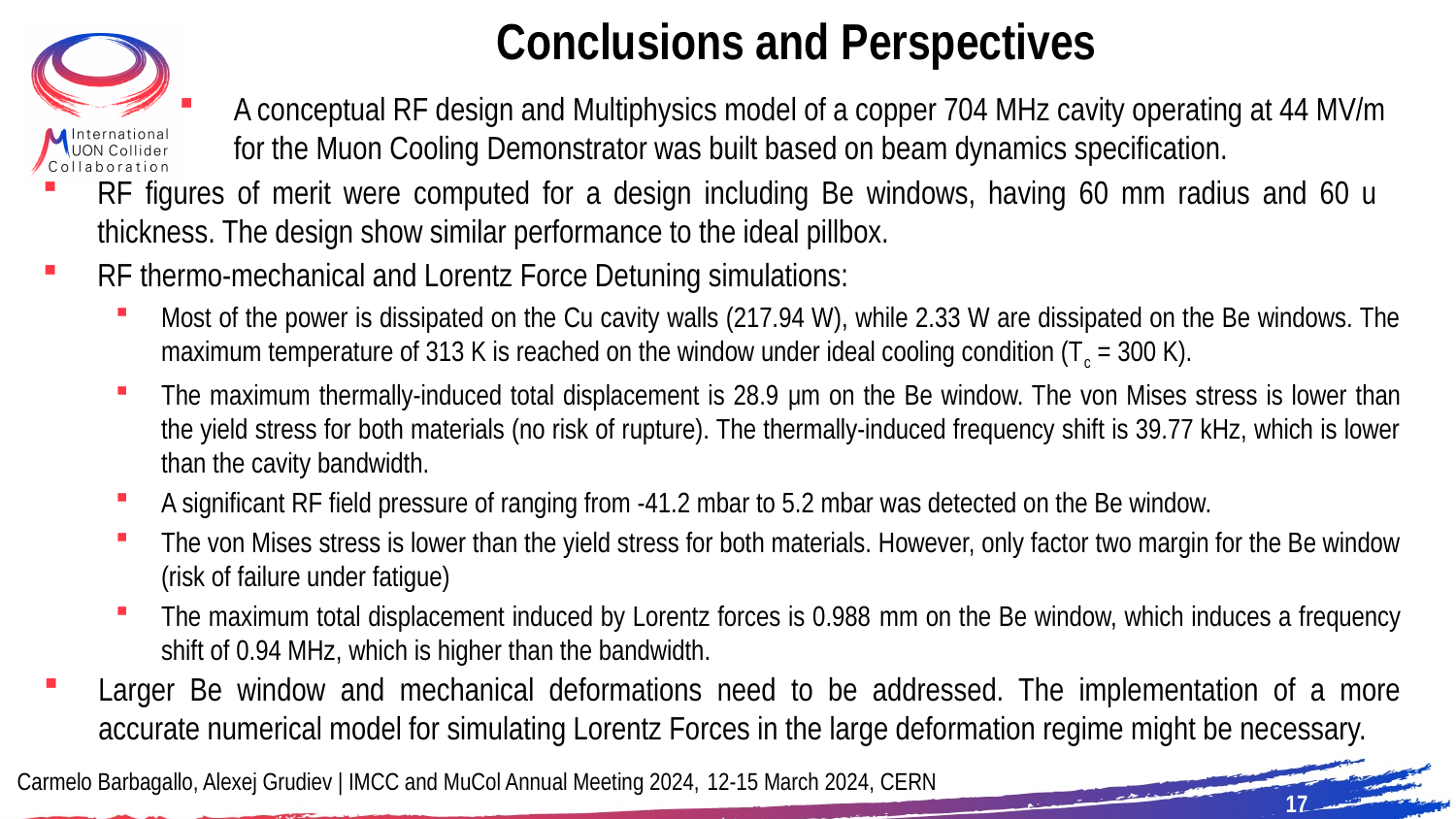

# Conclusions and Perspectives
A conceptual RF design and Multiphysics model of a copper 704 MHz cavity operating at 44 MV/m for the Muon Cooling Demonstrator was built based on beam dynamics specification.

RF figures of merit were computed for a design including Be windows, having 60 mm radius and 60 u thickness. The design show similar performance to the ideal pillbox.
RF thermo-mechanical and Lorentz Force Detuning simulations:
Most of the power is dissipated on the Cu cavity walls (217.94 W), while 2.33 W are dissipated on the Be windows. The maximum temperature of 313 K is reached on the window under ideal cooling condition (Tc = 300 K).
The maximum thermally-induced total displacement is 28.9 μm on the Be window. The von Mises stress is lower than the yield stress for both materials (no risk of rupture). The thermally-induced frequency shift is 39.77 kHz, which is lower than the cavity bandwidth.
A significant RF field pressure of ranging from -41.2 mbar to 5.2 mbar was detected on the Be window.
The von Mises stress is lower than the yield stress for both materials. However, only factor two margin for the Be window (risk of failure under fatigue)
The maximum total displacement induced by Lorentz forces is 0.988 mm on the Be window, which induces a frequency shift of 0.94 MHz, which is higher than the bandwidth.

Larger Be window and mechanical deformations need to be addressed. The implementation of a more accurate numerical model for simulating Lorentz Forces in the large deformation regime might be necessary.
Carmelo Barbagallo, Alexej Grudiev | IMCC and MuCol Annual Meeting 2024, 12-15 March 2024, CERN

17